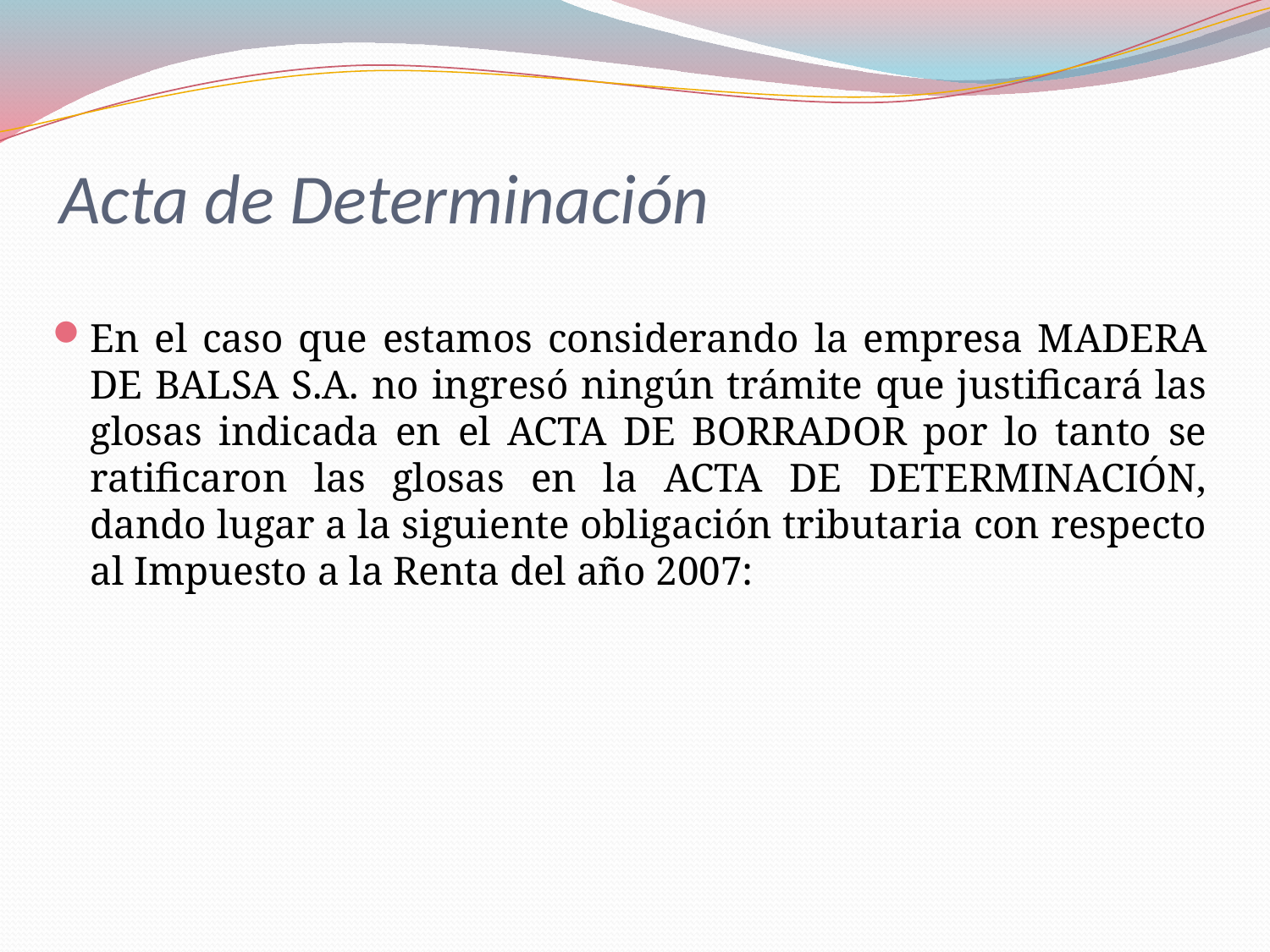

# Acta de Determinación
En el caso que estamos considerando la empresa MADERA DE BALSA S.A. no ingresó ningún trámite que justificará las glosas indicada en el ACTA DE BORRADOR por lo tanto se ratificaron las glosas en la ACTA DE DETERMINACIÓN, dando lugar a la siguiente obligación tributaria con respecto al Impuesto a la Renta del año 2007: